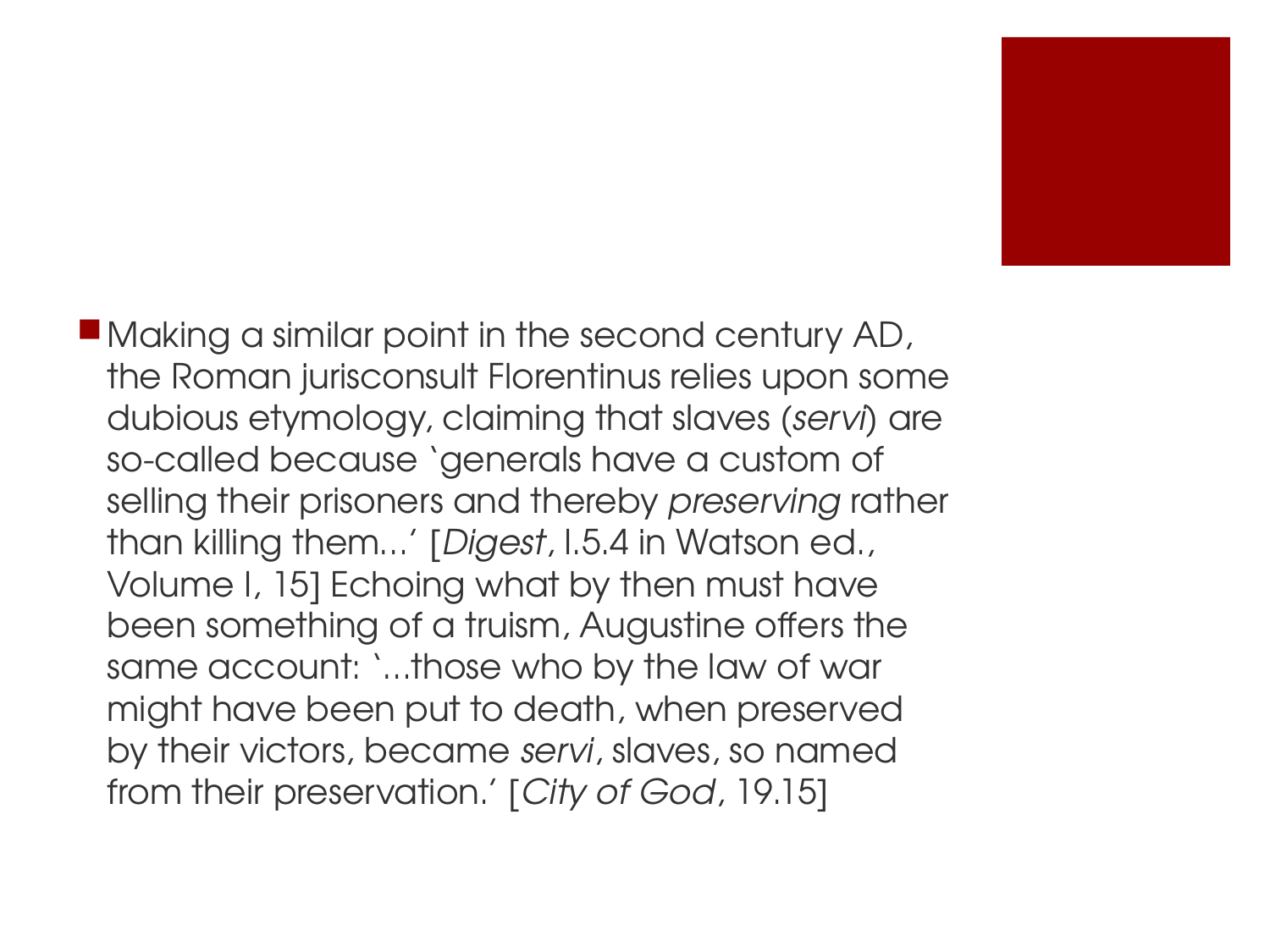

#
Making a similar point in the second century AD, the Roman jurisconsult Florentinus relies upon some dubious etymology, claiming that slaves (servi) are so-called because ‘generals have a custom of selling their prisoners and thereby preserving rather than killing them…’ [Digest, I.5.4 in Watson ed., Volume I, 15] Echoing what by then must have been something of a truism, Augustine offers the same account: ‘…those who by the law of war might have been put to death, when preserved by their victors, became servi, slaves, so named from their preservation.’ [City of God, 19.15]